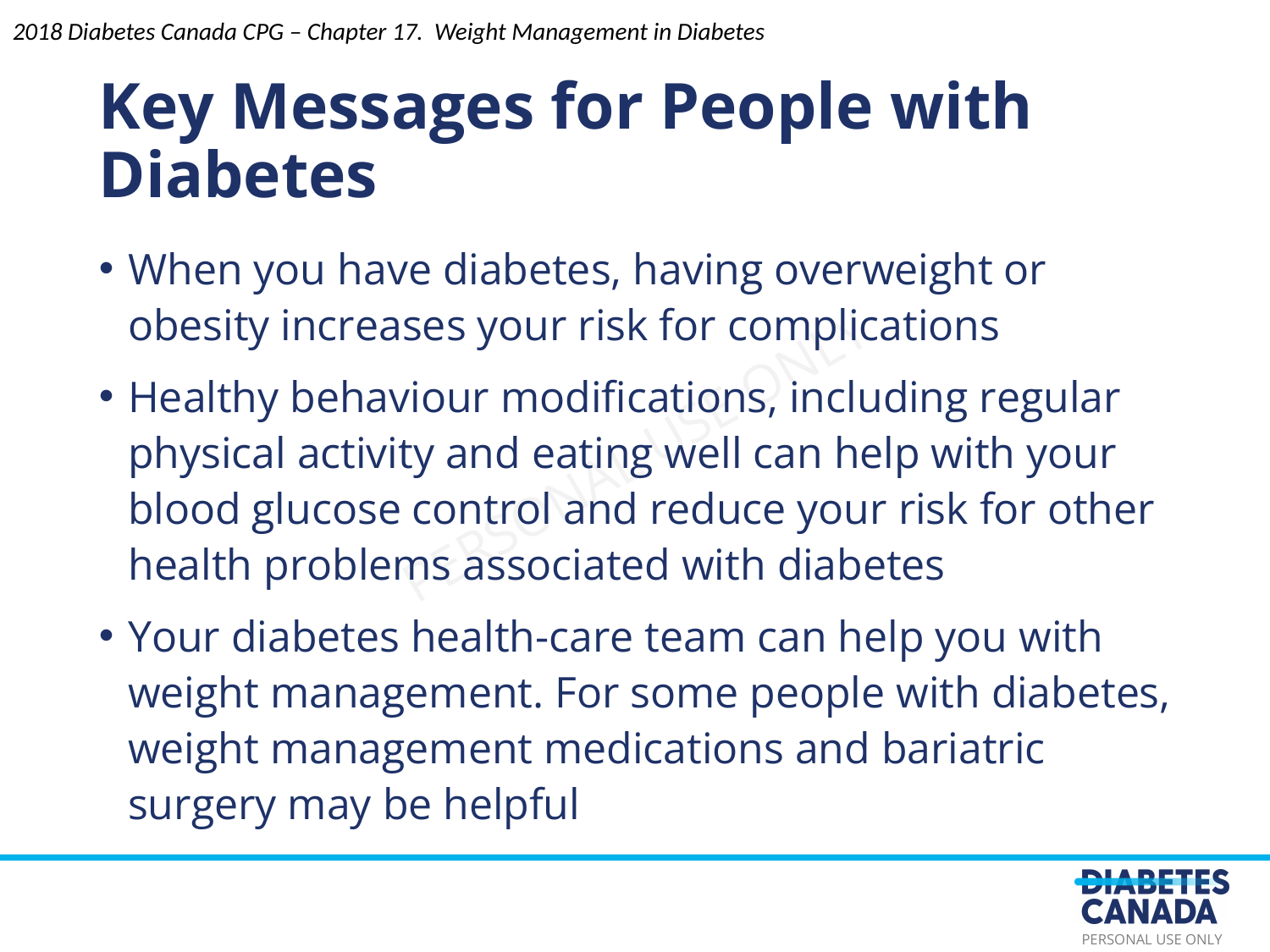

Key Messages for People with Diabetes
2018 Diabetes Canada CPG – Chapter 17.  Weight Management in Diabetes
When you have diabetes, having overweight or obesity increases your risk for complications
Healthy behaviour modifications, including regular physical activity and eating well can help with your blood glucose control and reduce your risk for other health problems associated with diabetes
Your diabetes health-care team can help you with weight management. For some people with diabetes, weight management medications and bariatric surgery may be helpful